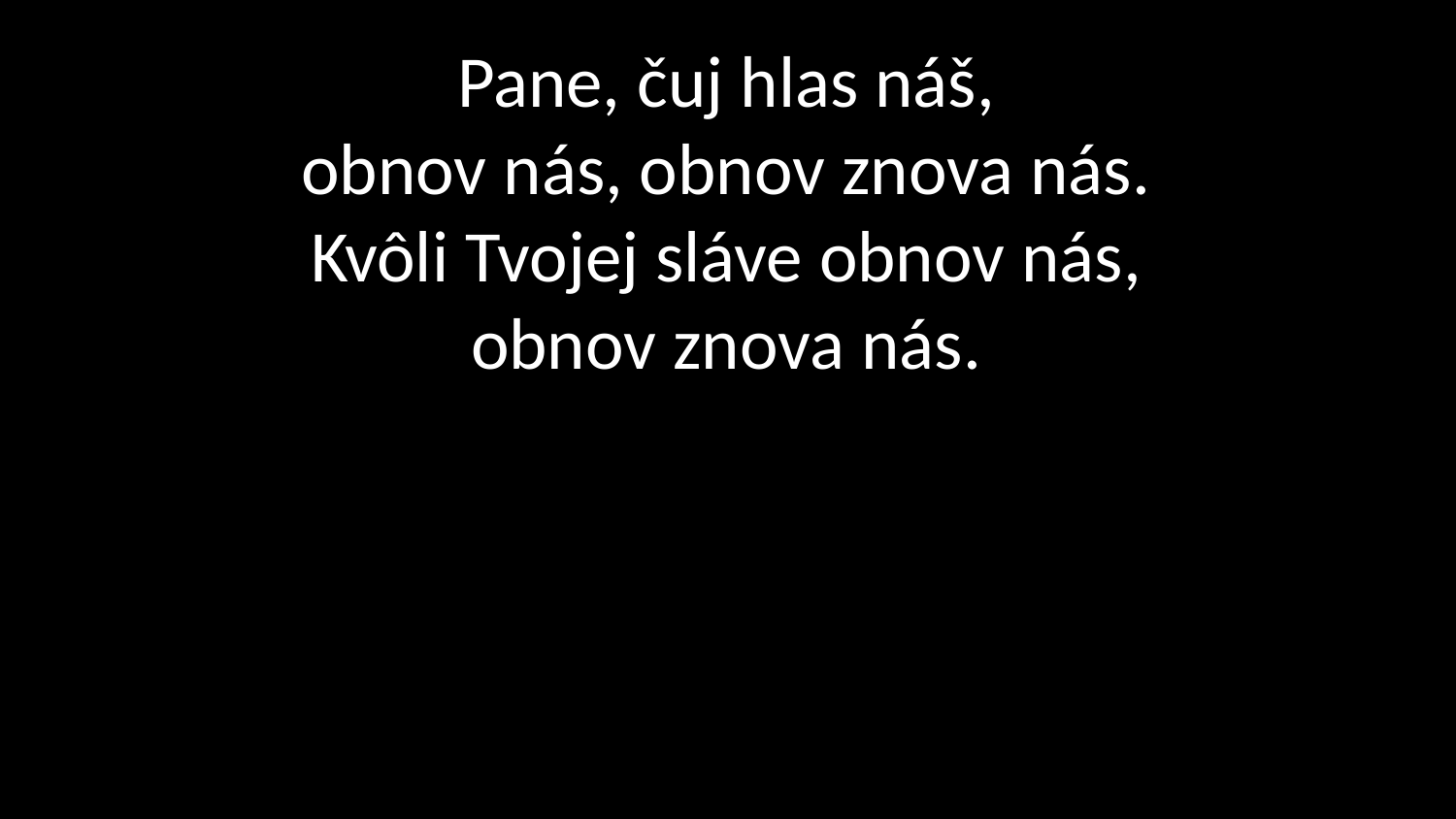

# Pane, čuj hlas náš, obnov nás, obnov znova nás. Kvôli Tvojej sláve obnov nás, obnov znova nás.